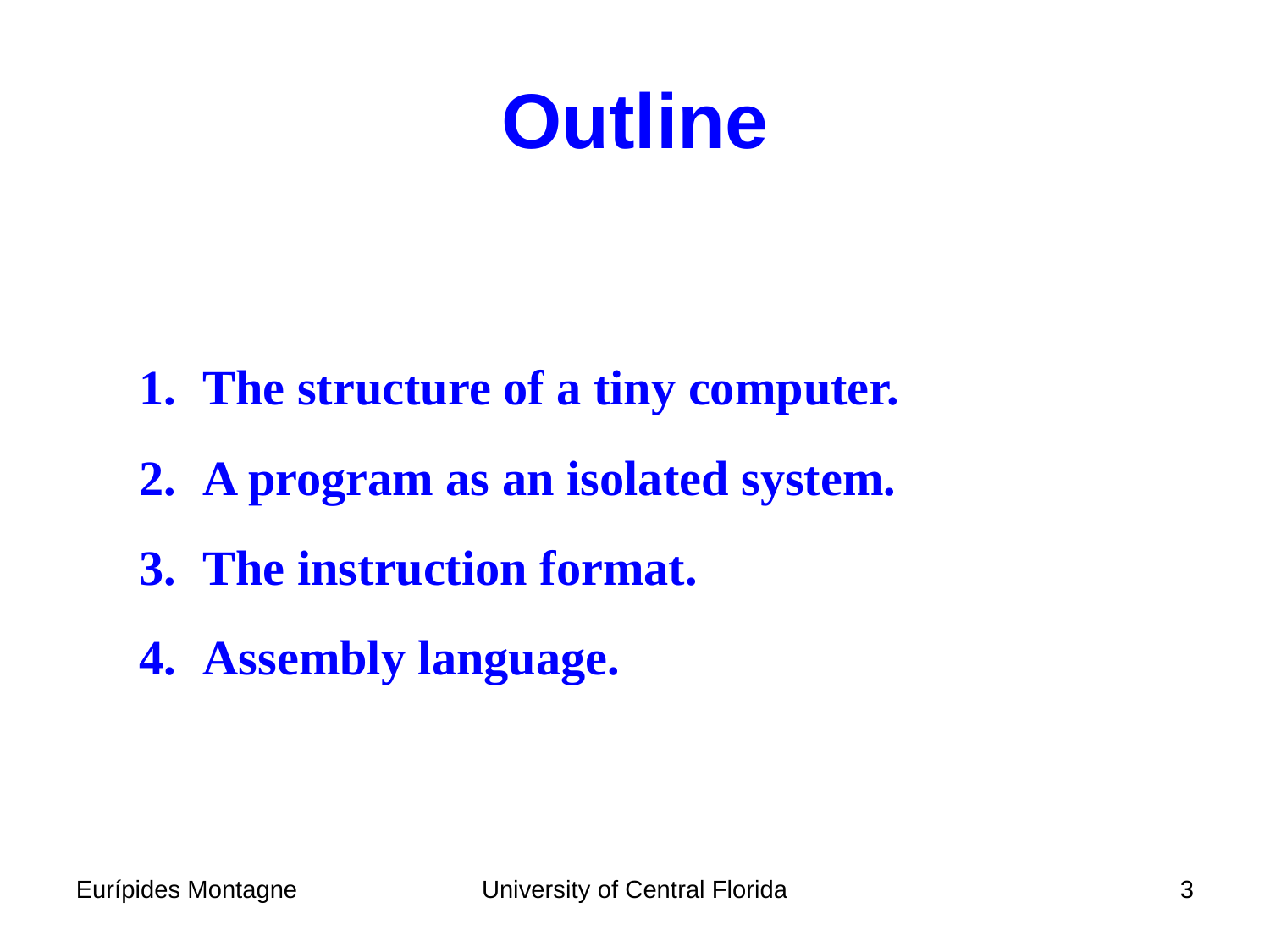

Outline
The structure of a tiny computer.
A program as an isolated system.
The instruction format.
Assembly language.

Eurípides Montagne
University of Central Florida
3